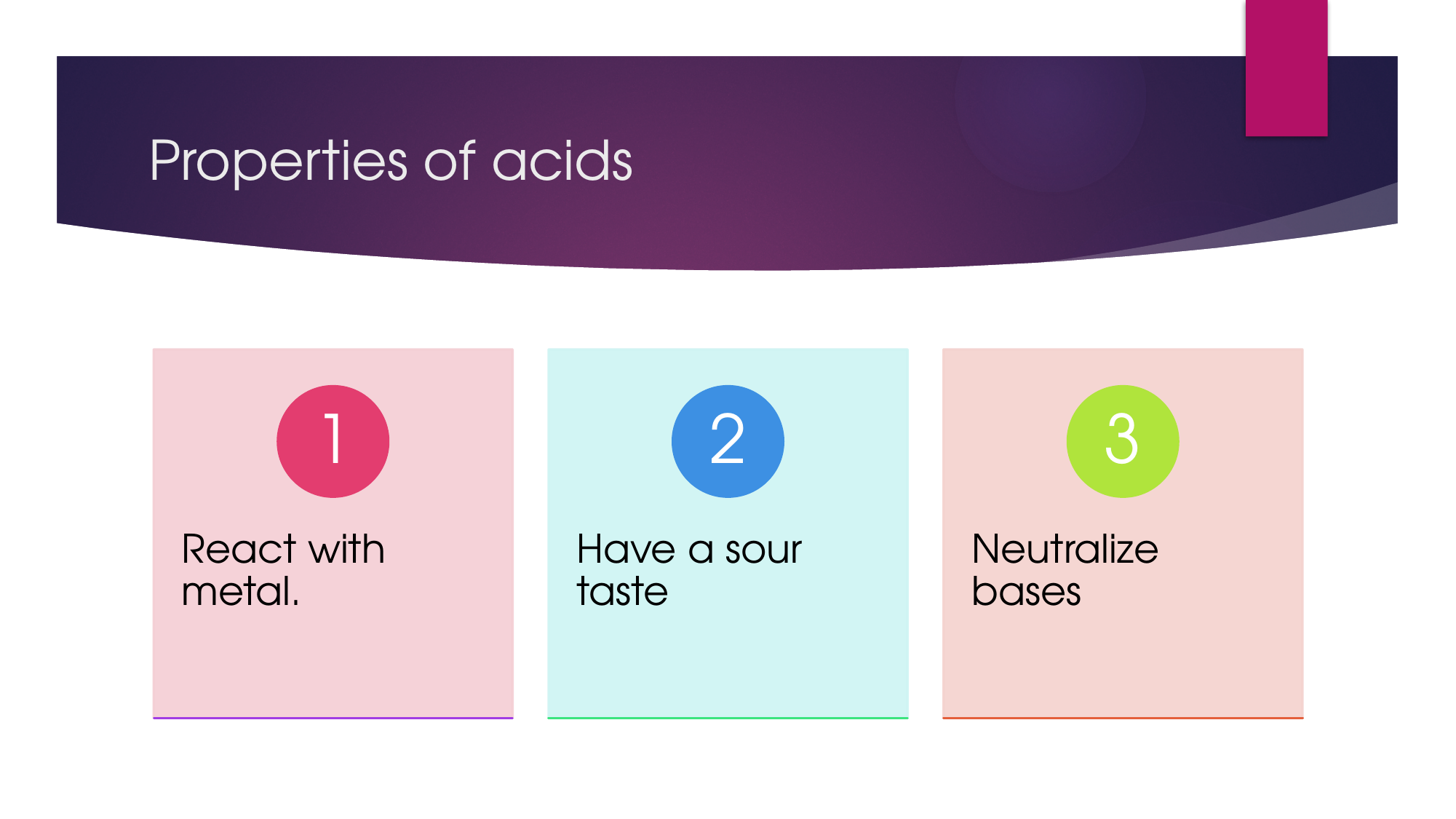

# Properties of acids
React with metal.
1
Have a sour taste
2
Neutralize bases
3